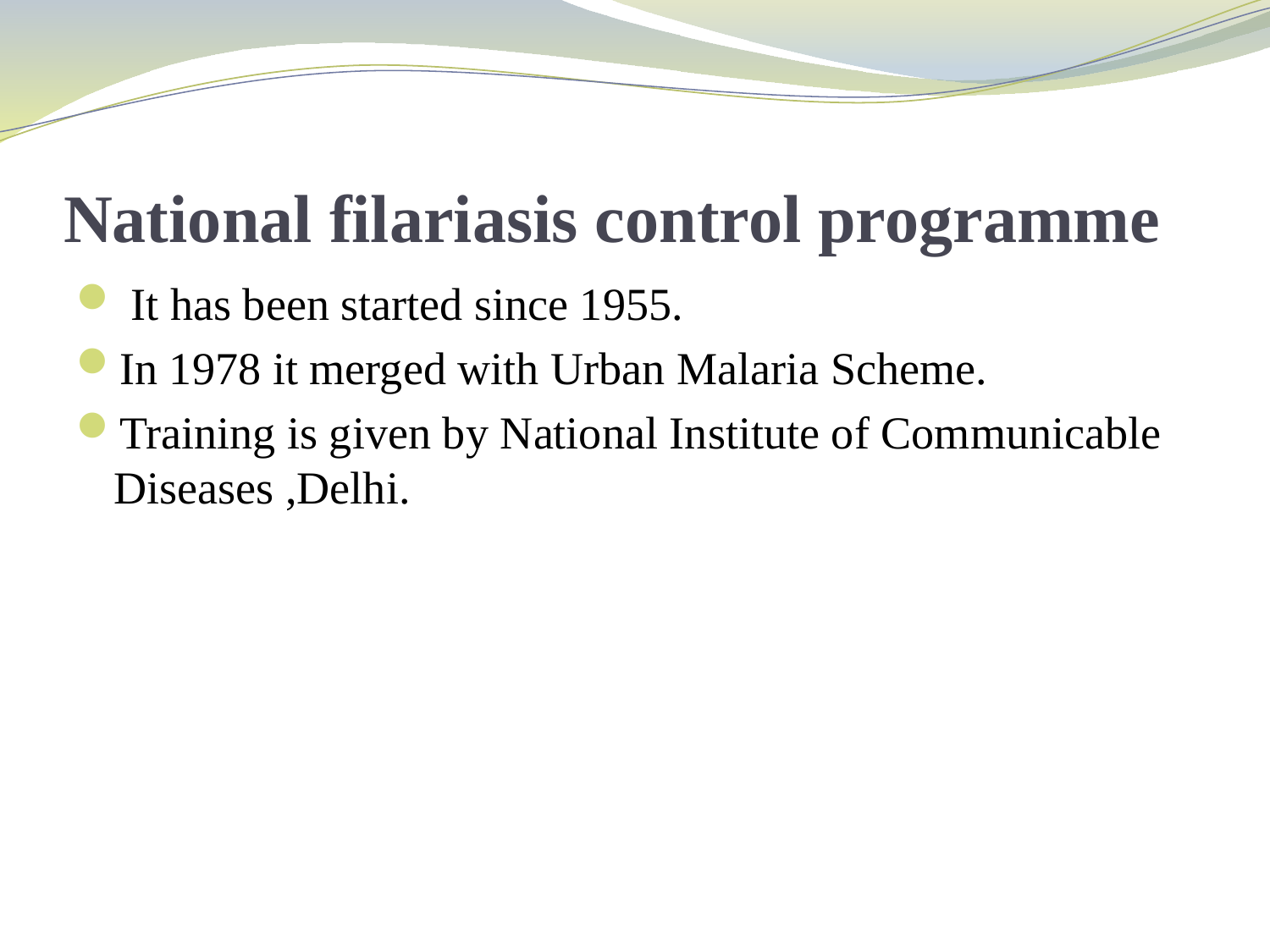

# National filariasis control programme
 It has been started since 1955.
In 1978 it merged with Urban Malaria Scheme.
Training is given by National Institute of Communicable Diseases ,Delhi.